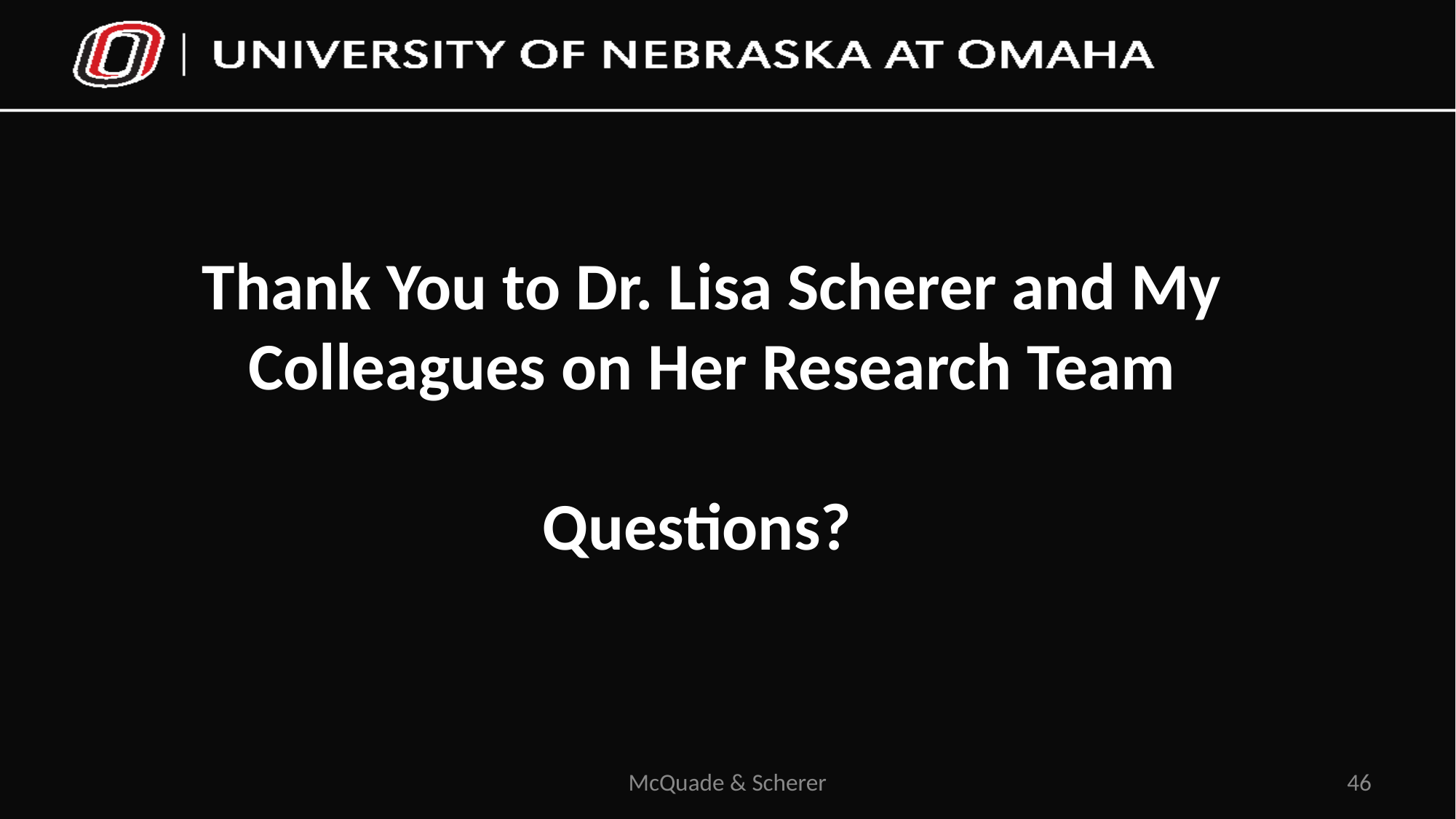

# Thank You to Dr. Lisa Scherer and My Colleagues on Her Research Team Questions?
McQuade & Scherer
46